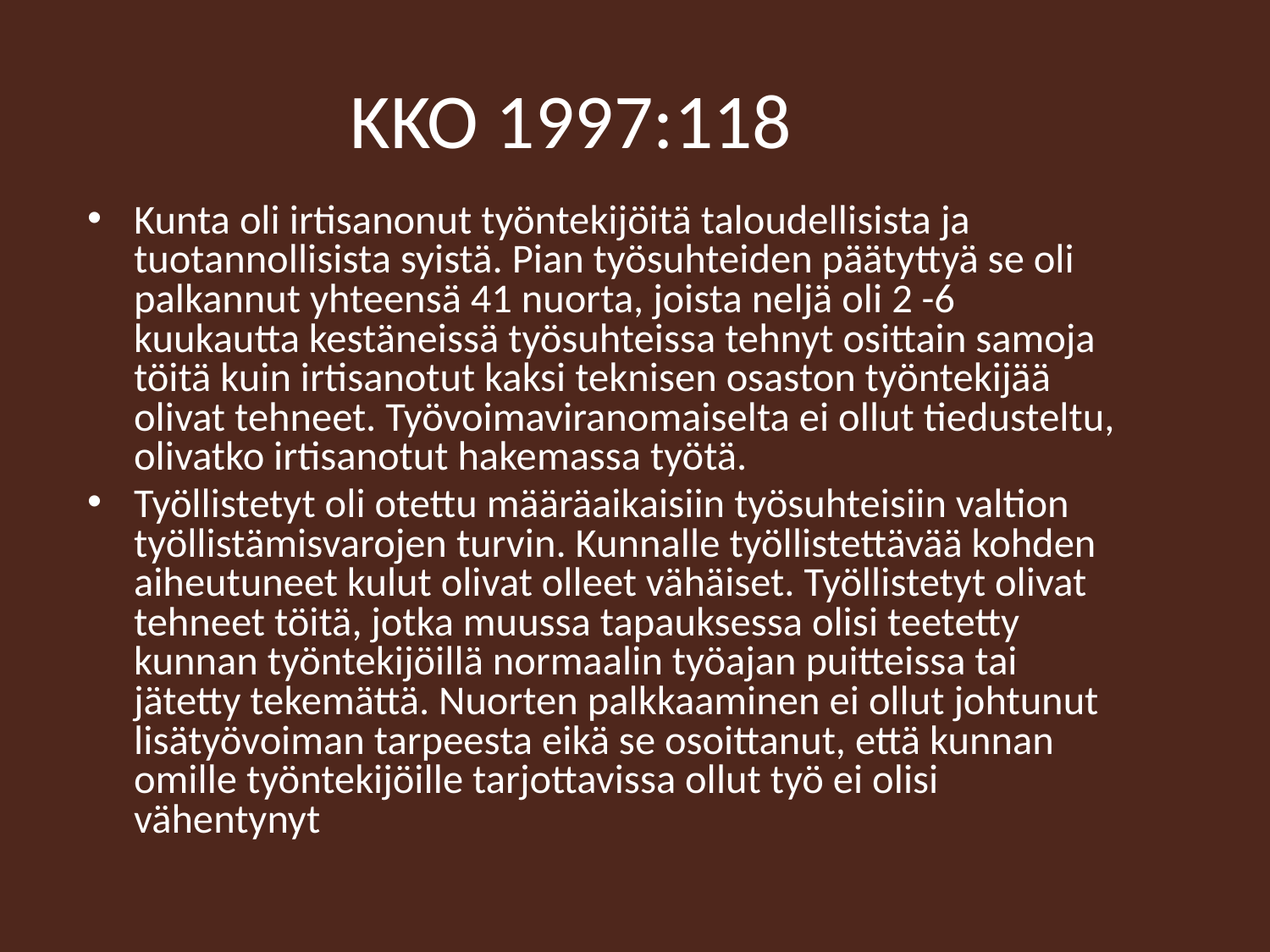

KKO 1997:118
Kunta oli irtisanonut työntekijöitä taloudellisista ja tuotannollisista syistä. Pian työsuhteiden päätyttyä se oli palkannut yhteensä 41 nuorta, joista neljä oli 2 -6 kuukautta kestäneissä työsuhteissa tehnyt osittain samoja töitä kuin irtisanotut kaksi teknisen osaston työntekijää olivat tehneet. Työvoimaviranomaiselta ei ollut tiedusteltu, olivatko irtisanotut hakemassa työtä.
Työllistetyt oli otettu määräaikaisiin työsuhteisiin valtion työllistämisvarojen turvin. Kunnalle työllistettävää kohden aiheutuneet kulut olivat olleet vähäiset. Työllistetyt olivat tehneet töitä, jotka muussa tapauksessa olisi teetetty kunnan työntekijöillä normaalin työajan puitteissa tai jätetty tekemättä. Nuorten palkkaaminen ei ollut johtunut lisätyövoiman tarpeesta eikä se osoittanut, että kunnan omille työntekijöille tarjottavissa ollut työ ei olisi vähentynyt